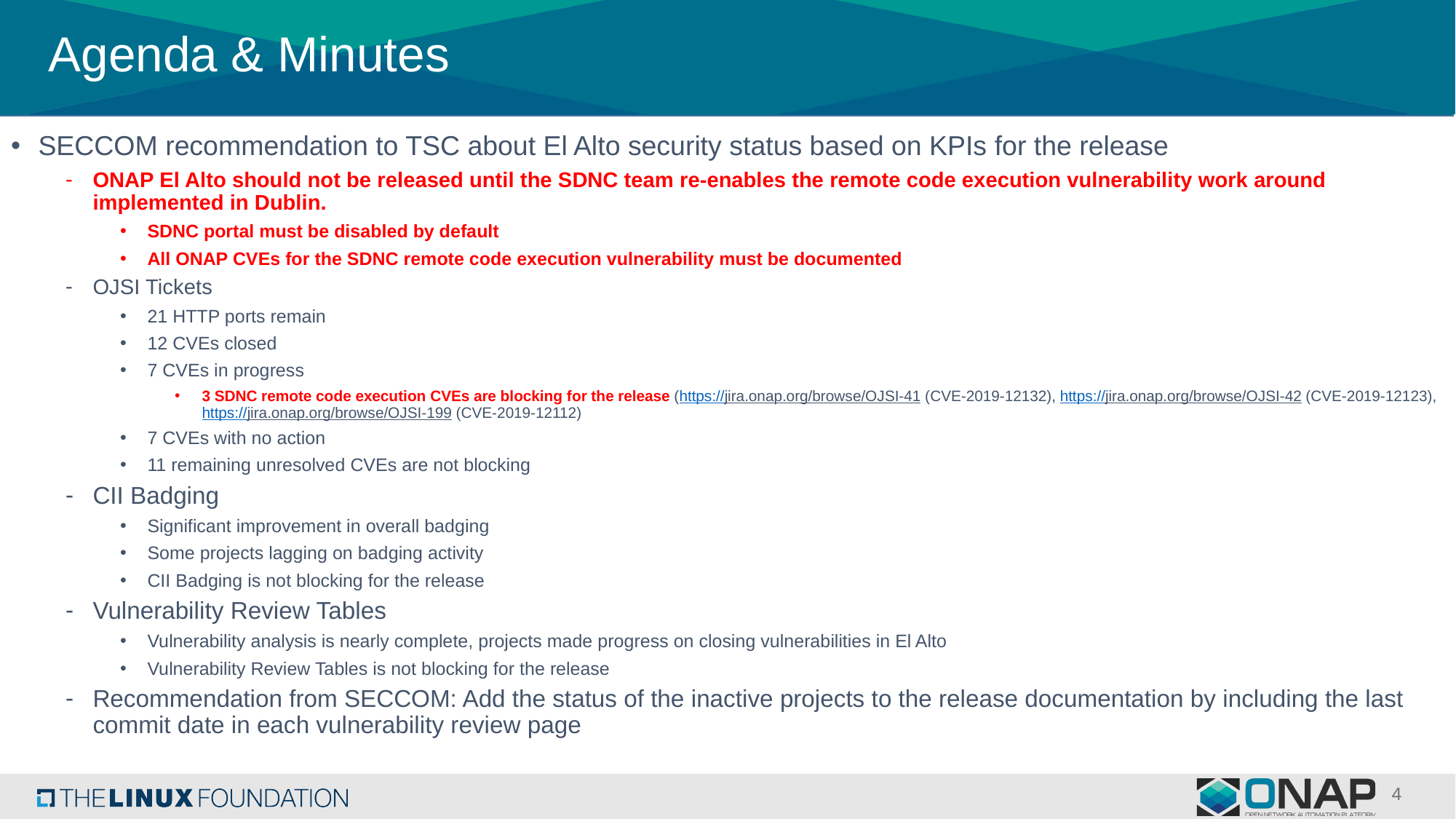

# Agenda & Minutes
SECCOM recommendation to TSC about El Alto security status based on KPIs for the release
ONAP El Alto should not be released until the SDNC team re-enables the remote code execution vulnerability work around implemented in Dublin.
SDNC portal must be disabled by default
All ONAP CVEs for the SDNC remote code execution vulnerability must be documented
OJSI Tickets
21 HTTP ports remain
12 CVEs closed
7 CVEs in progress
3 SDNC remote code execution CVEs are blocking for the release (https://jira.onap.org/browse/OJSI-41 (CVE-2019-12132), https://jira.onap.org/browse/OJSI-42 (CVE-2019-12123), https://jira.onap.org/browse/OJSI-199 (CVE-2019-12112)
7 CVEs with no action
11 remaining unresolved CVEs are not blocking
CII Badging
Significant improvement in overall badging
Some projects lagging on badging activity
CII Badging is not blocking for the release
Vulnerability Review Tables
Vulnerability analysis is nearly complete, projects made progress on closing vulnerabilities in El Alto
Vulnerability Review Tables is not blocking for the release
Recommendation from SECCOM: Add the status of the inactive projects to the release documentation by including the last commit date in each vulnerability review page

4